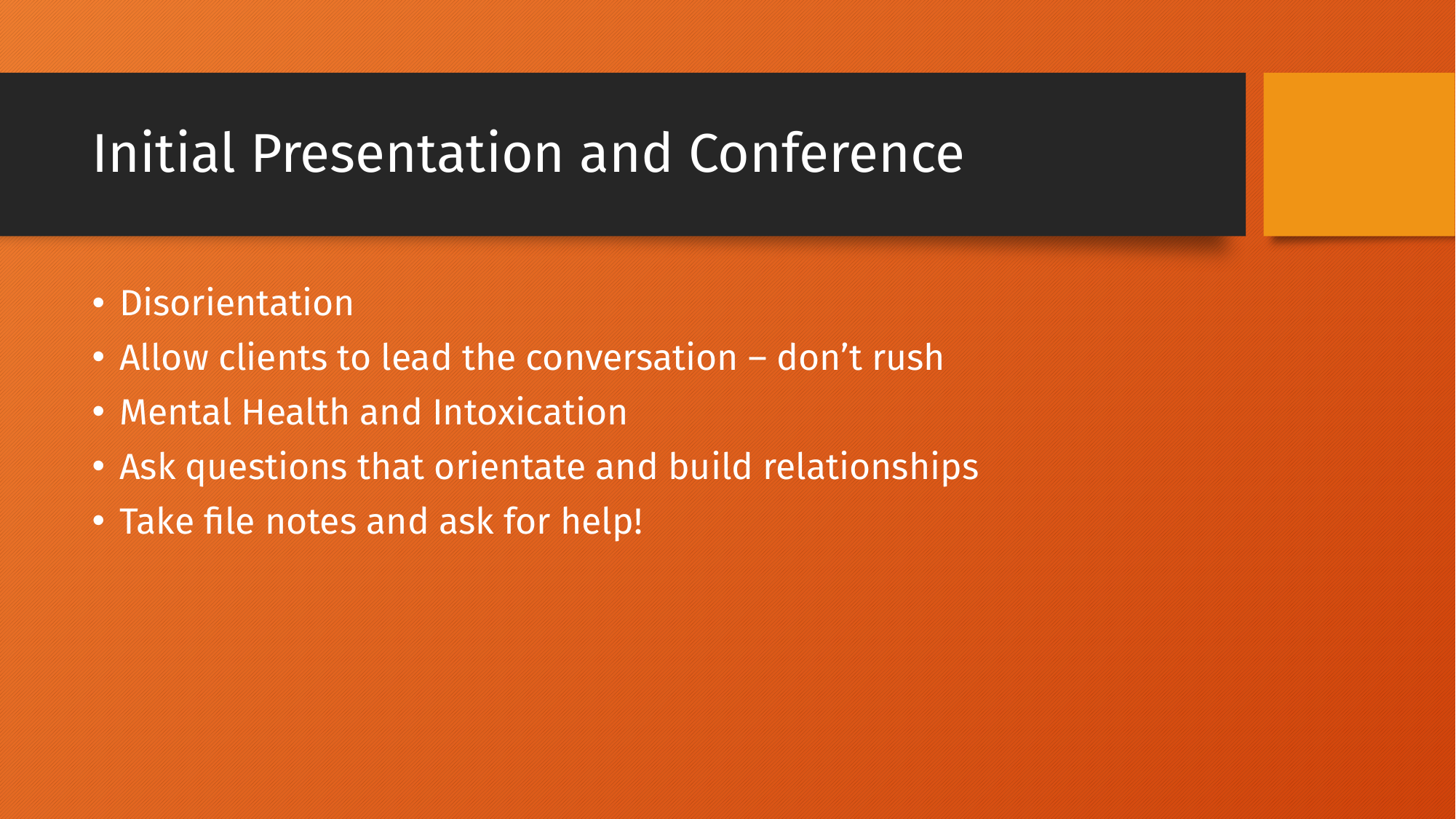

# Initial Presentation and Conference
Disorientation
Allow clients to lead the conversation – don’t rush
Mental Health and Intoxication
Ask questions that orientate and build relationships
Take file notes and ask for help!